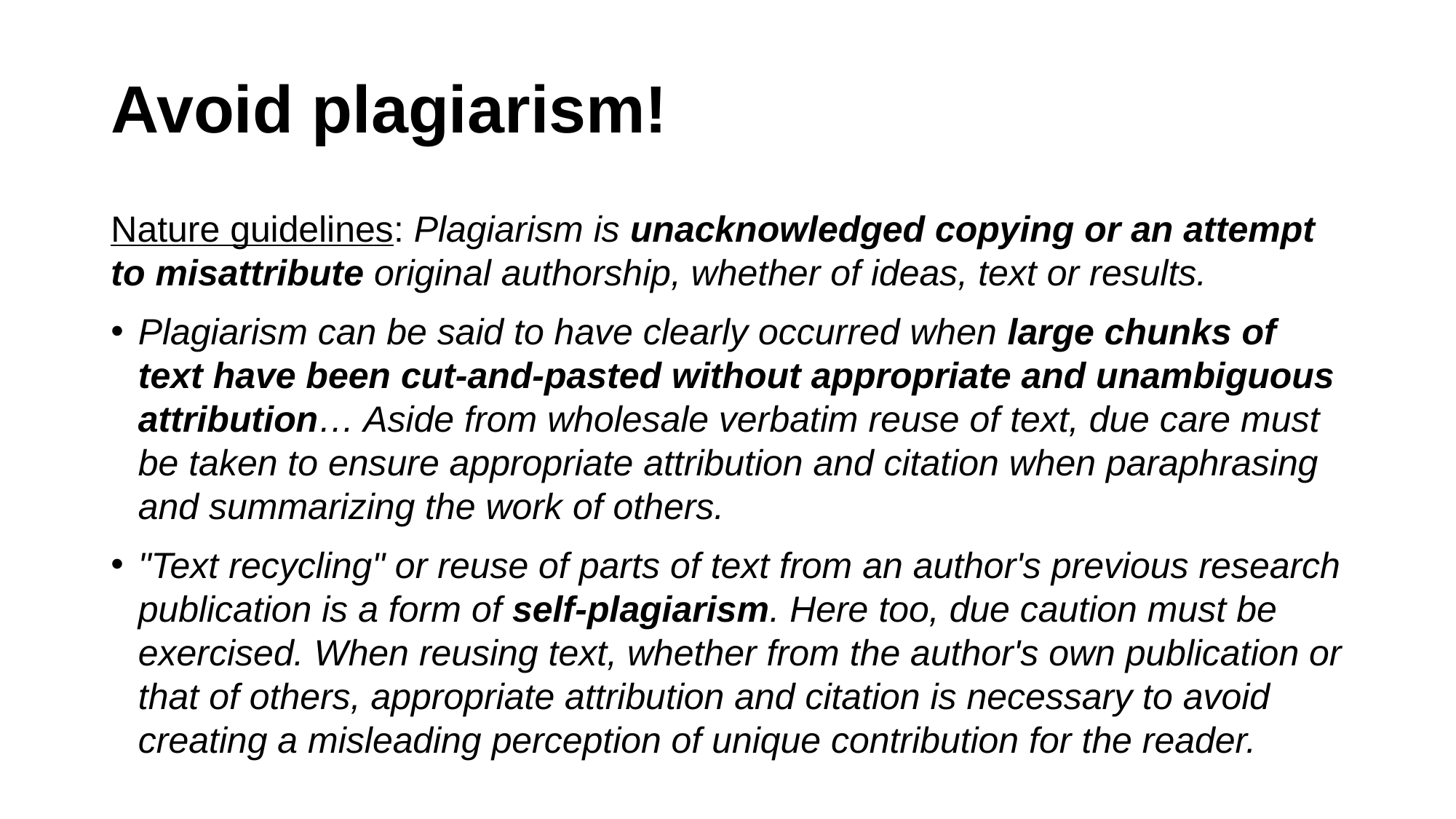

# Avoid plagiarism!
Nature guidelines: Plagiarism is unacknowledged copying or an attempt to misattribute original authorship, whether of ideas, text or results.
Plagiarism can be said to have clearly occurred when large chunks of text have been cut-and-pasted without appropriate and unambiguous attribution… Aside from wholesale verbatim reuse of text, due care must be taken to ensure appropriate attribution and citation when paraphrasing and summarizing the work of others.
"Text recycling" or reuse of parts of text from an author's previous research publication is a form of self-plagiarism. Here too, due caution must be exercised. When reusing text, whether from the author's own publication or that of others, appropriate attribution and citation is necessary to avoid creating a misleading perception of unique contribution for the reader.